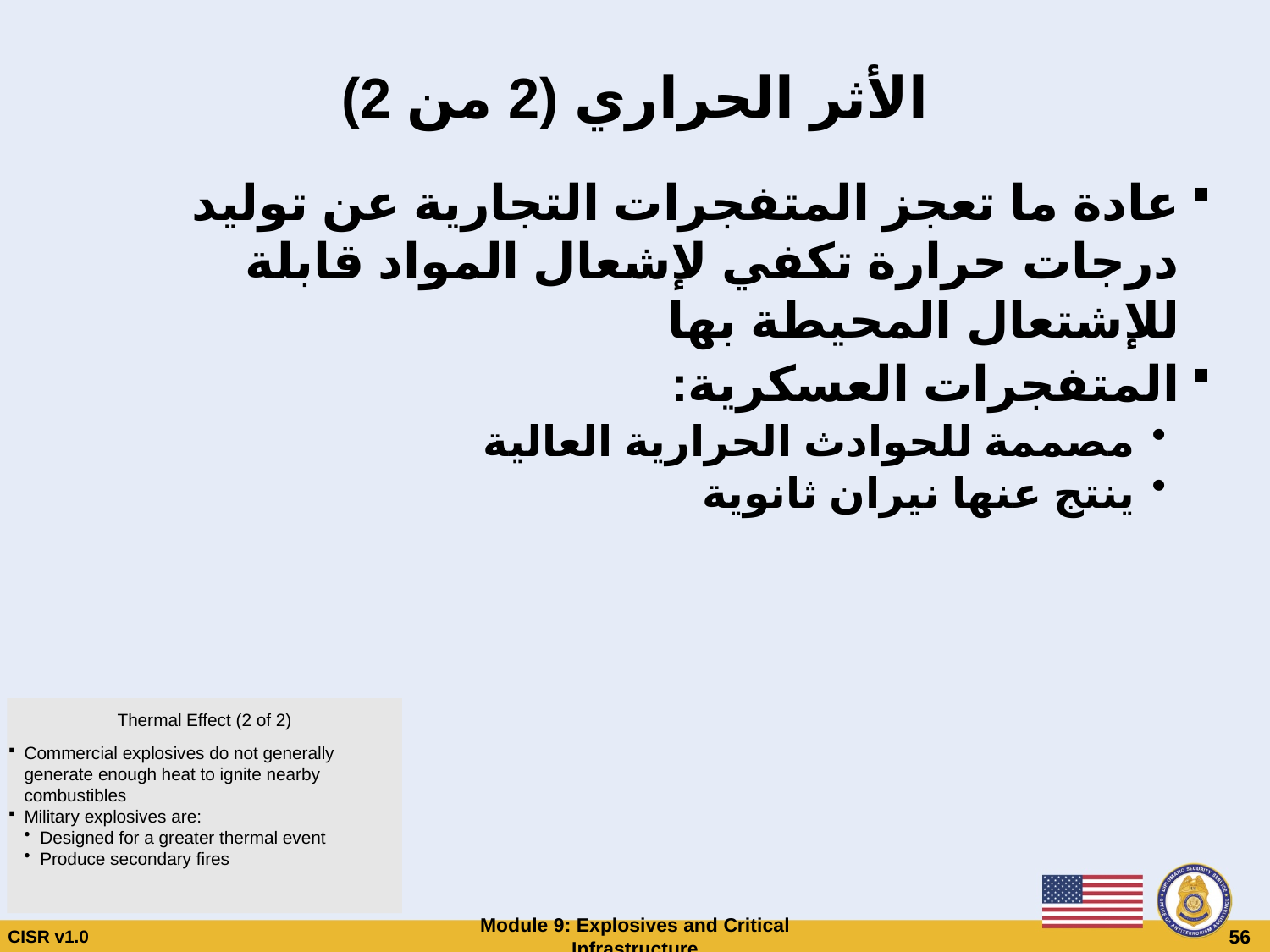

# الأثر الحراري (2 من 2)
عادة ما تعجز المتفجرات التجارية عن توليد درجات حرارة تكفي لإشعال المواد قابلة للإشتعال المحيطة بها
المتفجرات العسكرية:
مصممة للحوادث الحرارية العالية
ينتج عنها نيران ثانوية
Thermal Effect (2 of 2)
Commercial explosives do not generally generate enough heat to ignite nearby combustibles
Military explosives are:
Designed for a greater thermal event
Produce secondary fires
CISR v1.0
Module 9: Explosives and Critical Infrastructure
 56